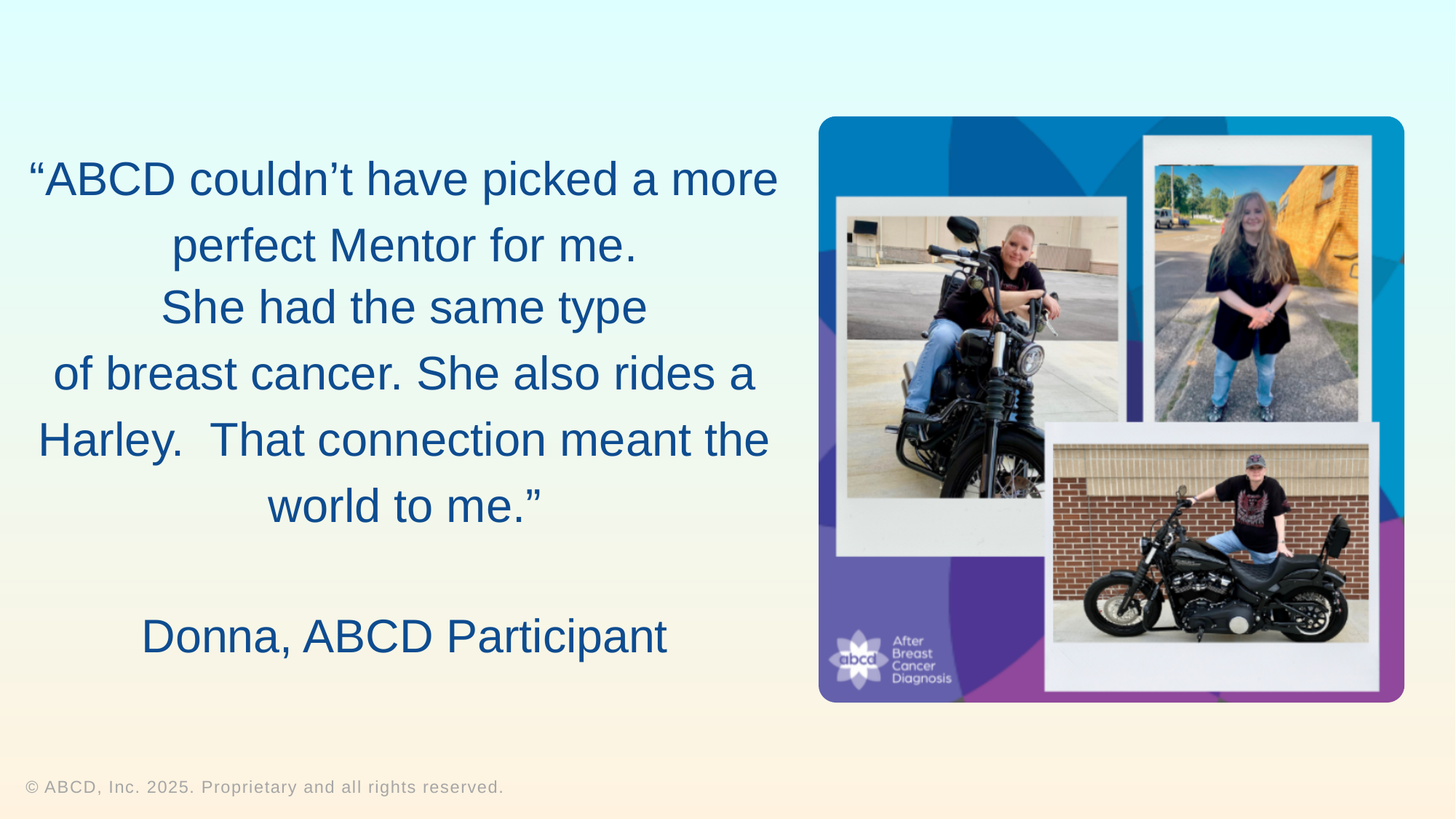

“ABCD couldn’t have picked a more perfect Mentor for me.
She had the same type
of breast cancer. She also rides a Harley.  That connection meant the world to me.”
Donna, ABCD Participant
© ABCD, Inc. 2025. Proprietary and all rights reserved.